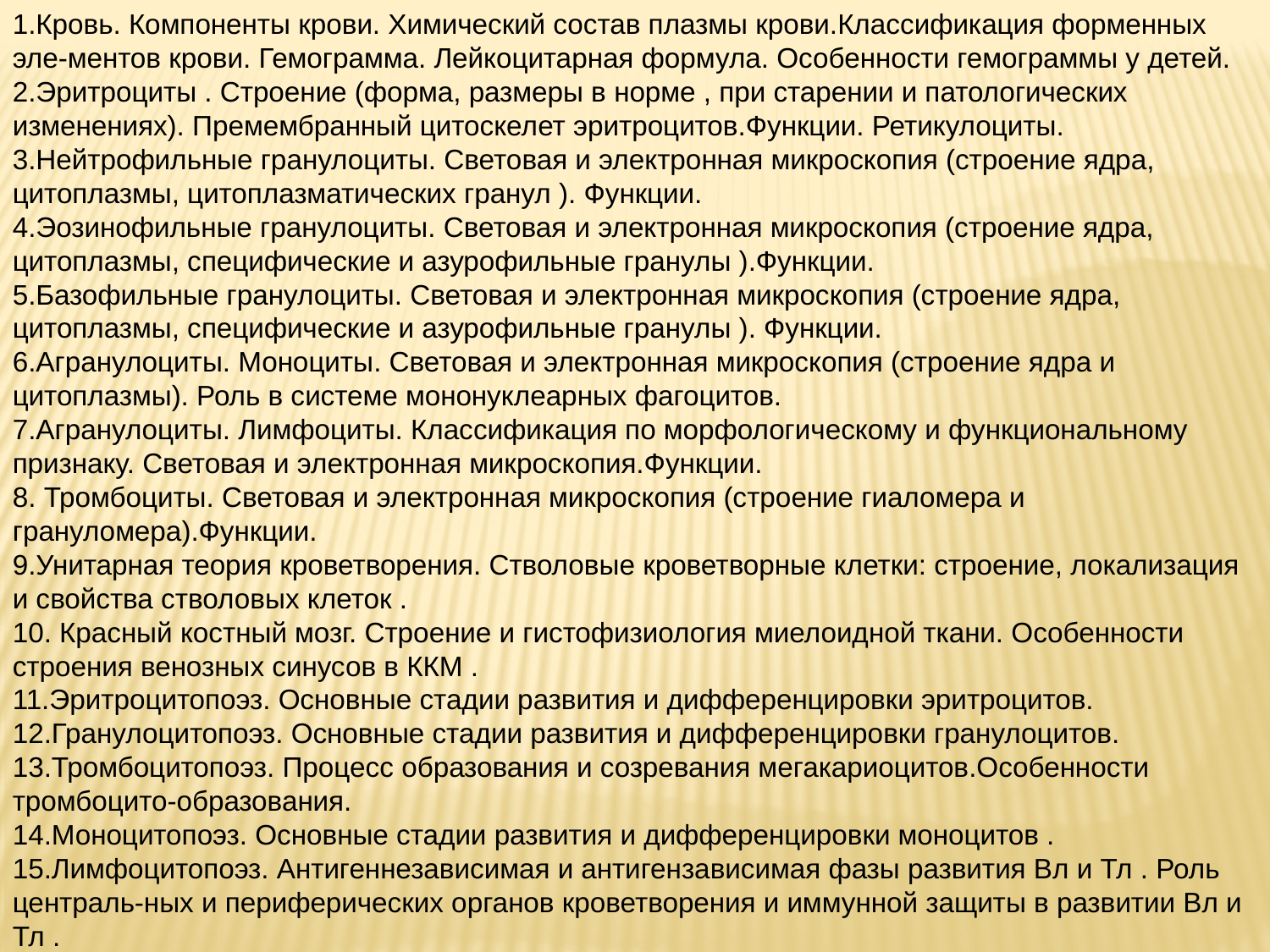

1.Кровь. Компоненты крови. Химический состав плазмы крови.Классификация форменных эле-ментов крови. Гемограмма. Лейкоцитарная формула. Особенности гемограммы у детей.
2.Эритроциты . Строение (форма, размеры в норме , при старении и патологических изменениях). Премембранный цитоскелет эритроцитов.Функции. Ретикулоциты.
3.Нейтрофильные гранулоциты. Световая и электронная микроскопия (строение ядра, цитоплазмы, цитоплазматических гранул ). Функции.
4.Эозинофильные гранулоциты. Световая и электронная микроскопия (строение ядра, цитоплазмы, специфические и азурофильные гранулы ).Функции.
5.Базофильные гранулоциты. Световая и электронная микроскопия (строение ядра, цитоплазмы, специфические и азурофильные гранулы ). Функции.
6.Агранулоциты. Моноциты. Световая и электронная микроскопия (строение ядра и цитоплазмы). Роль в системе мононуклеарных фагоцитов.
7.Агранулоциты. Лимфоциты. Классификация по морфологическому и функциональному признаку. Световая и электронная микроскопия.Функции.
8. Тромбоциты. Световая и электронная микроскопия (строение гиаломера и грануломера).Функции.
9.Унитарная теория кроветворения. Стволовые кроветворные клетки: строение, локализация и свойства стволовых клеток .
10. Красный костный мозг. Строение и гистофизиология миелоидной ткани. Особенности строения венозных синусов в ККМ .
11.Эритроцитопоэз. Основные стадии развития и дифференцировки эритроцитов.
12.Гранулоцитопоэз. Основные стадии развития и дифференцировки гранулоцитов.
13.Тромбоцитопоэз. Процесс образования и созревания мегакариоцитов.Особенности тромбоцито-образования.
14.Моноцитопоэз. Основные стадии развития и дифференцировки моноцитов .
15.Лимфоцитопоэз. Антигеннезависимая и антигензависимая фазы развития Вл и Тл . Роль централь-ных и периферических органов кроветворения и иммунной защиты в развитии Вл и Тл .